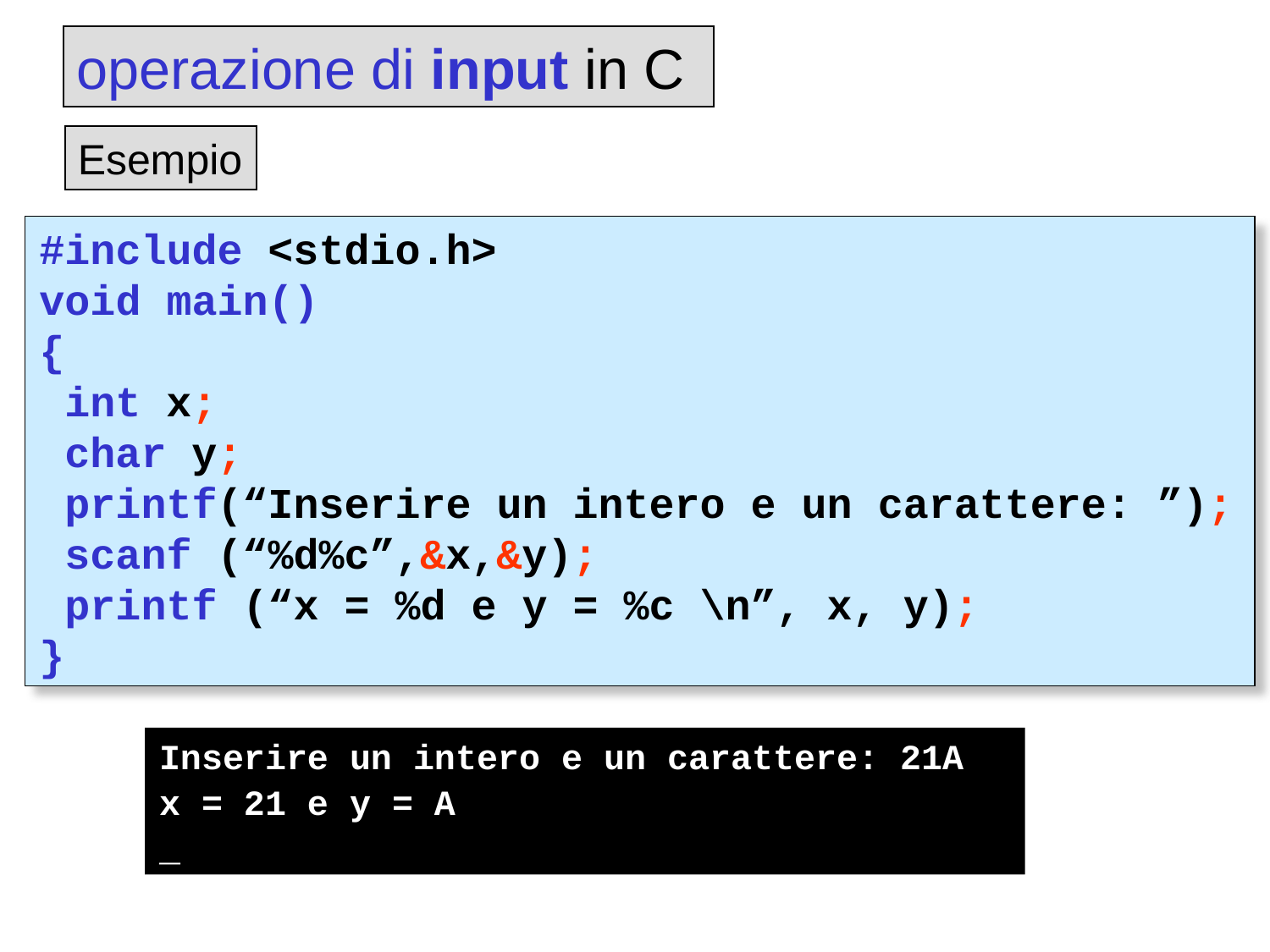

operazione di input in C
Esempio
#include <stdio.h>
void main()
{
 int x;
 char y;
 printf(“Inserire un intero e un carattere: ”);
 scanf (“%d%c”,&x,&y);
 printf (“x = %d e y = %c \n”, x, y);
}
Inserire un intero e un carattere: 21A
x = 21 e y = A
_